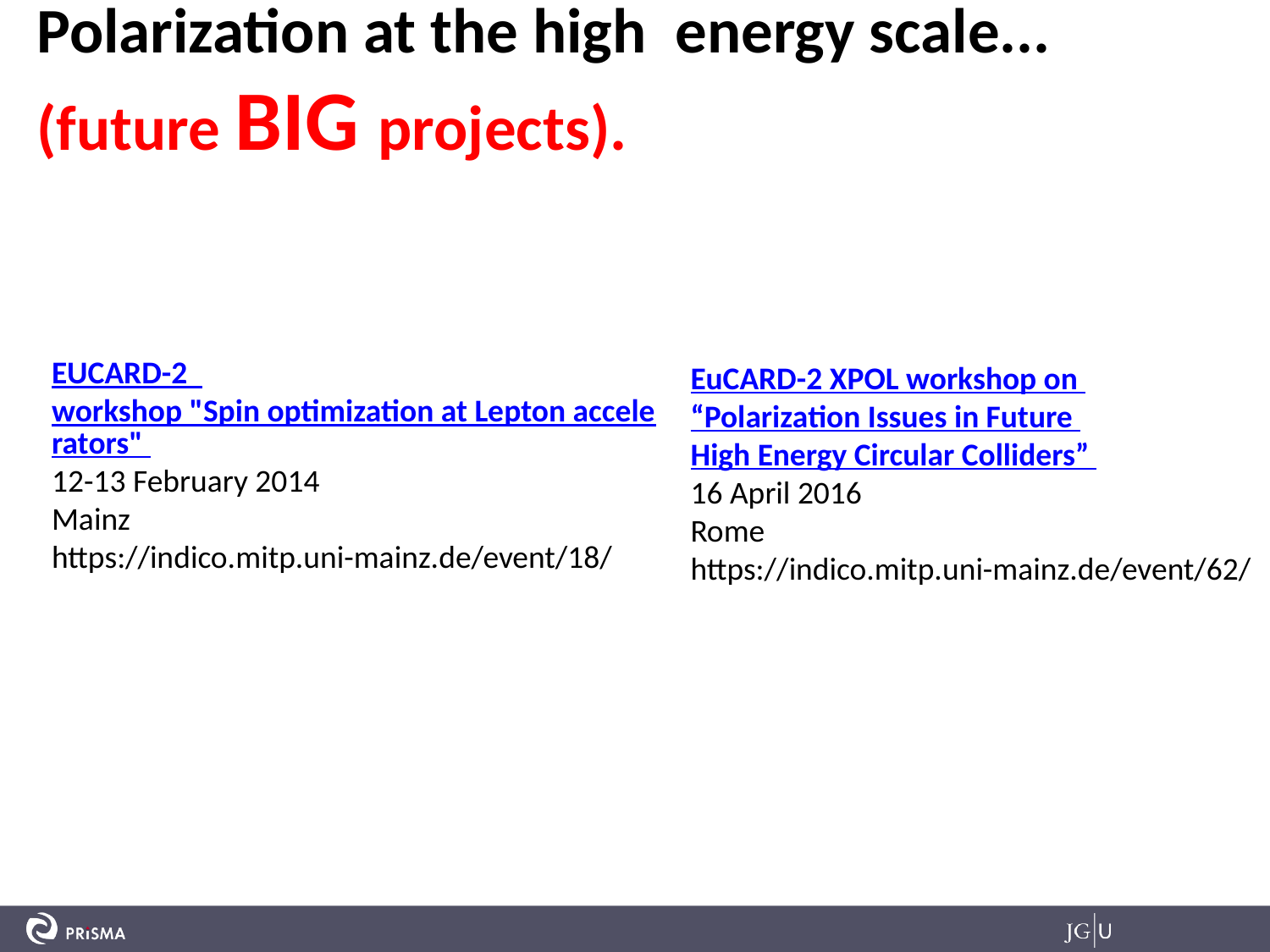

# Polarization at the high  energy scale... (future BIG projects).
EUCARD-2  workshop "Spin optimization at Lepton accelerators"
12-13 February 2014
Mainz
https://indico.mitp.uni-mainz.de/event/18/
EuCARD-2 XPOL workshop on
“Polarization Issues in Future
High Energy Circular Colliders”
16 April 2016
Rome
https://indico.mitp.uni-mainz.de/event/62/